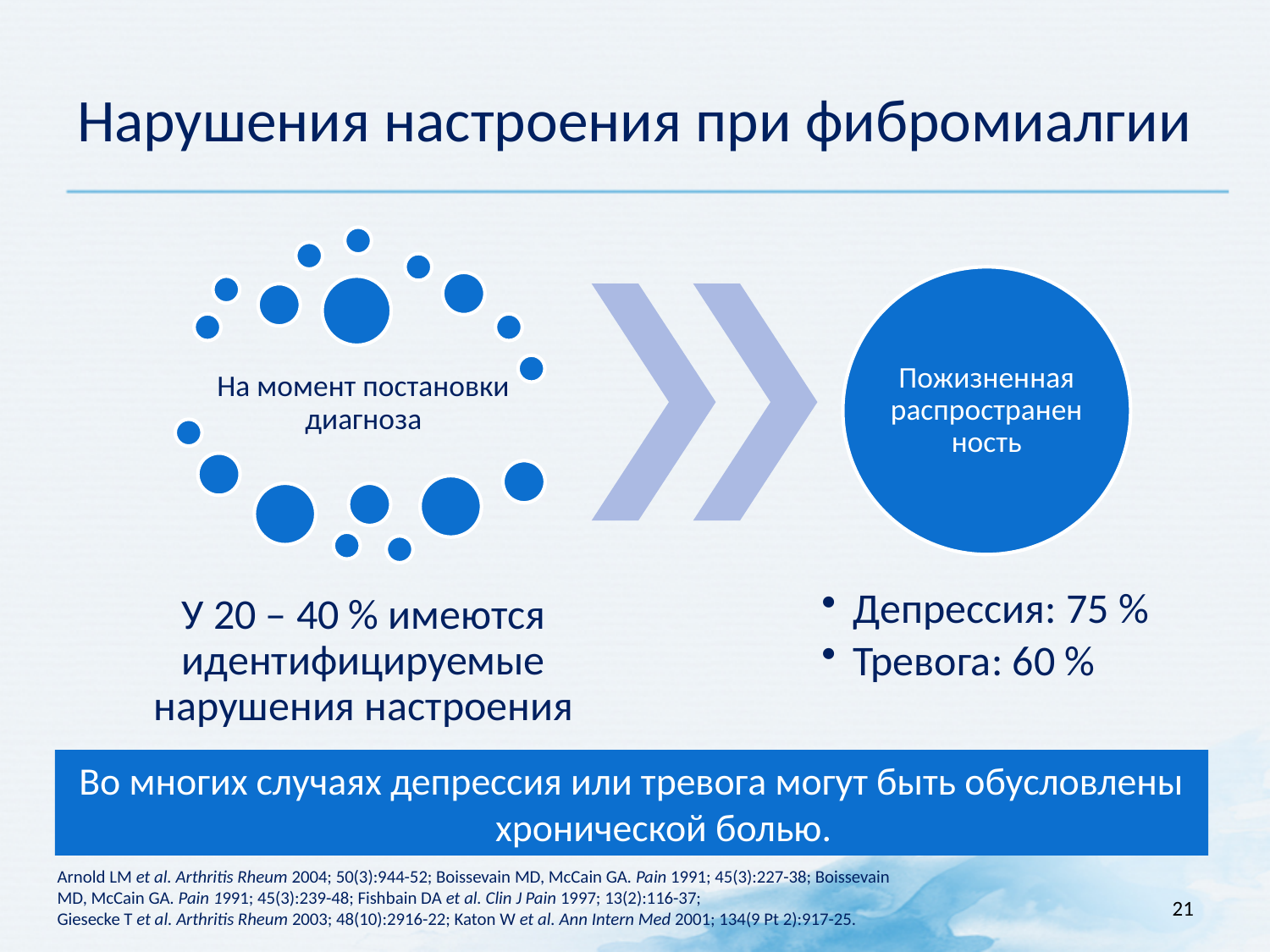

Нарушения настроения при фибромиалгии

На момент постановки диагноза
У 20 – 40 % имеются идентифицируемые нарушения настроения
Пожизненная распространенность
Депрессия: 75 %
Тревога: 60 %
Во многих случаях депрессия или тревога могут быть обусловлены хронической болью.
Arnold LM et al. Arthritis Rheum 2004; 50(3):944-52; Boissevain MD, McCain GA. Pain 1991; 45(3):227-38; Boissevain MD, McCain GA. Pain 1991; 45(3):239-48; Fishbain DA et al. Clin J Pain 1997; 13(2):116-37;
Giesecke T et al. Arthritis Rheum 2003; 48(10):2916-22; Katon W et al. Ann Intern Med 2001; 134(9 Pt 2):917-25.
21